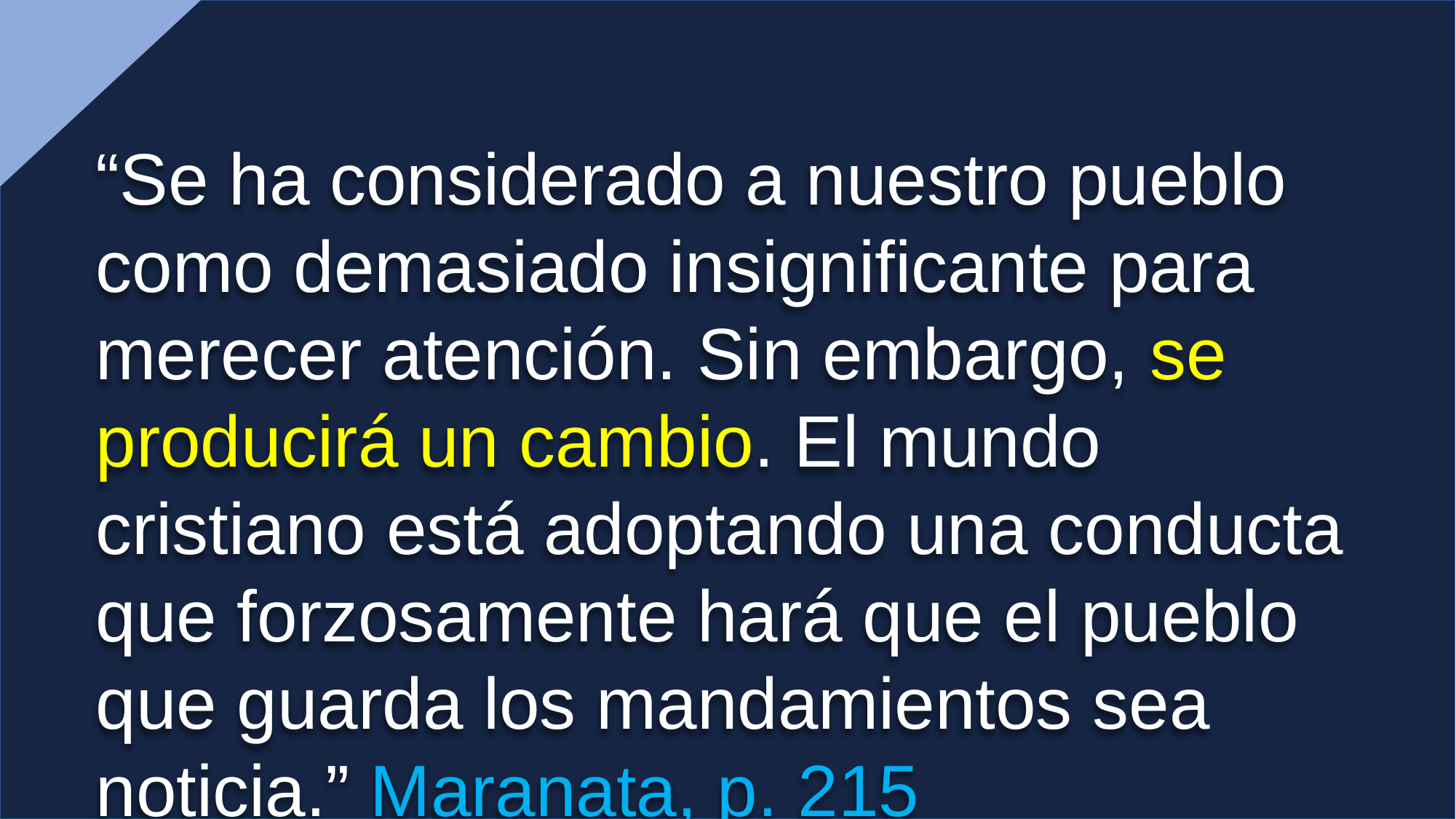

“Se ha considerado a nuestro pueblo como demasiado insignificante para merecer atención. Sin embargo, se producirá un cambio. El mundo cristiano está adoptando una conducta que forzosamente hará que el pueblo que guarda los mandamientos sea noticia.” Maranata, p. 215